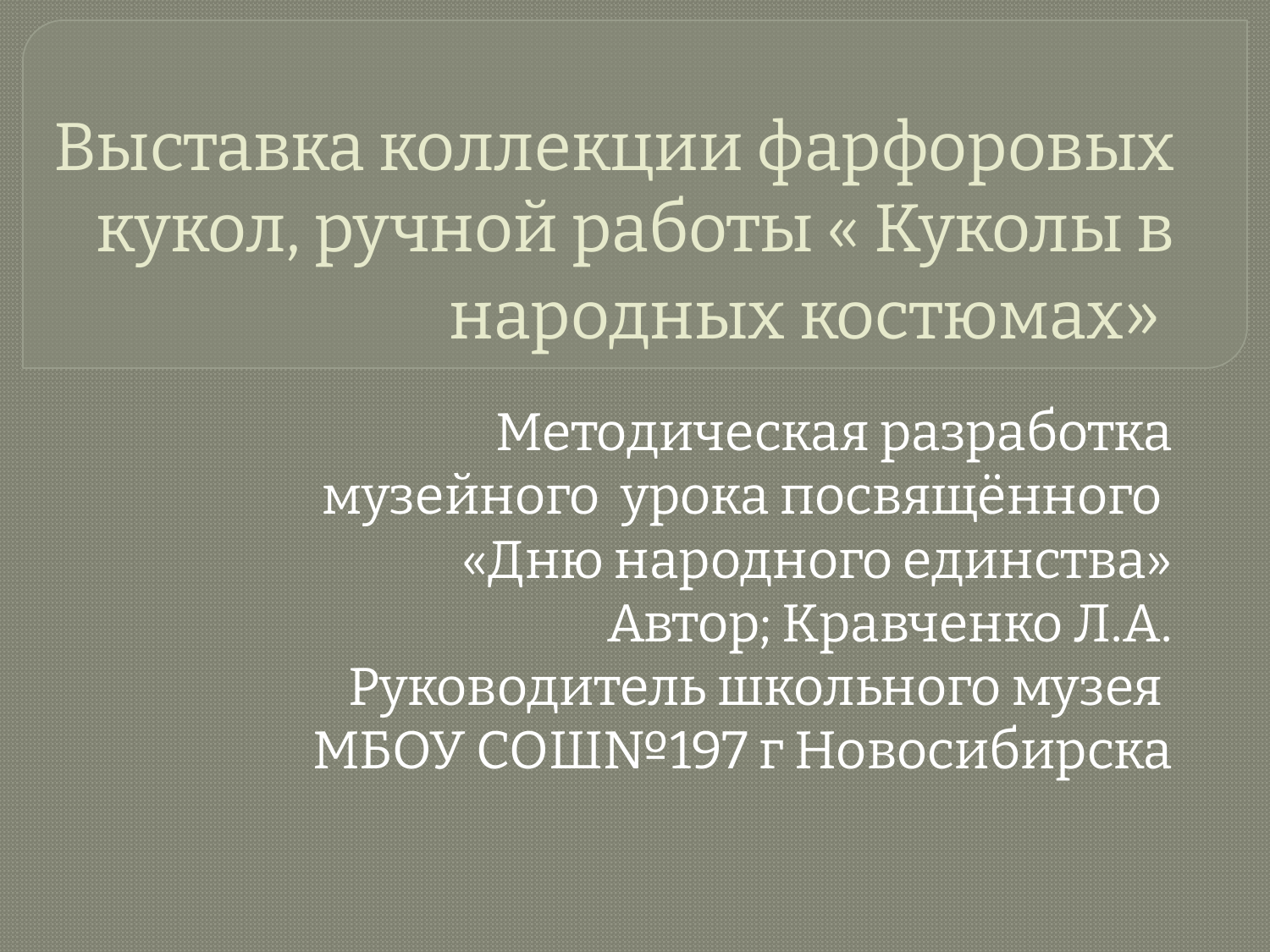

# Выставка коллекции фарфоровых кукол, ручной работы « Куколы в народных костюмах»
Методическая разработка музейного  урока посвящённого  «Дню народного единства»
Автор; Кравченко Л.А.
Руководитель школьного музея  МБОУ СОШ№197 г Новосибирска